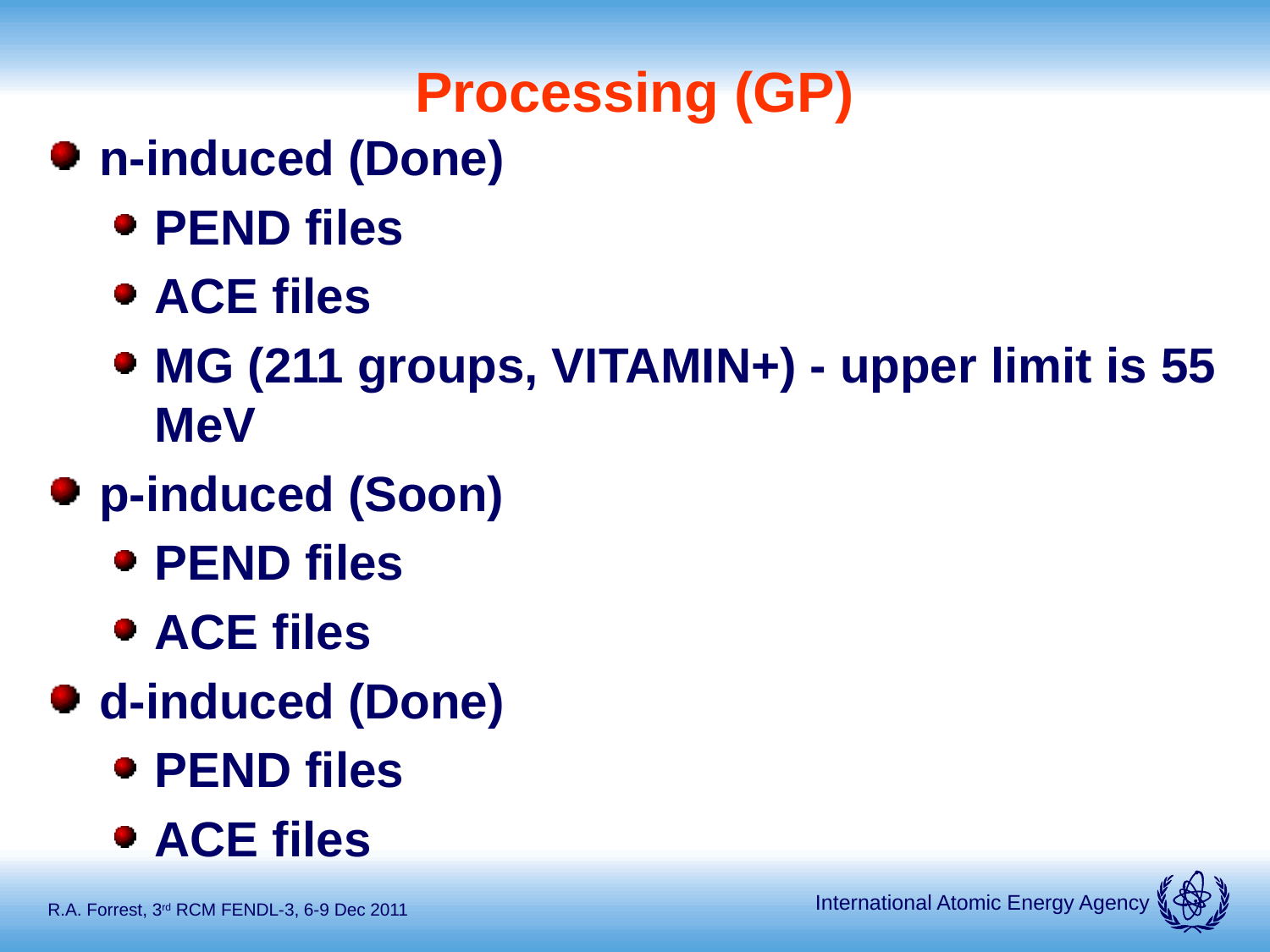

# Processing (GP)
n-induced (Done)
PEND files
ACE files
MG (211 groups, VITAMIN+) - upper limit is 55 MeV
p-induced (Soon)
PEND files
ACE files
d-induced (Done)
PEND files
ACE files
R.A. Forrest, 3rd RCM FENDL-3, 6-9 Dec 2011